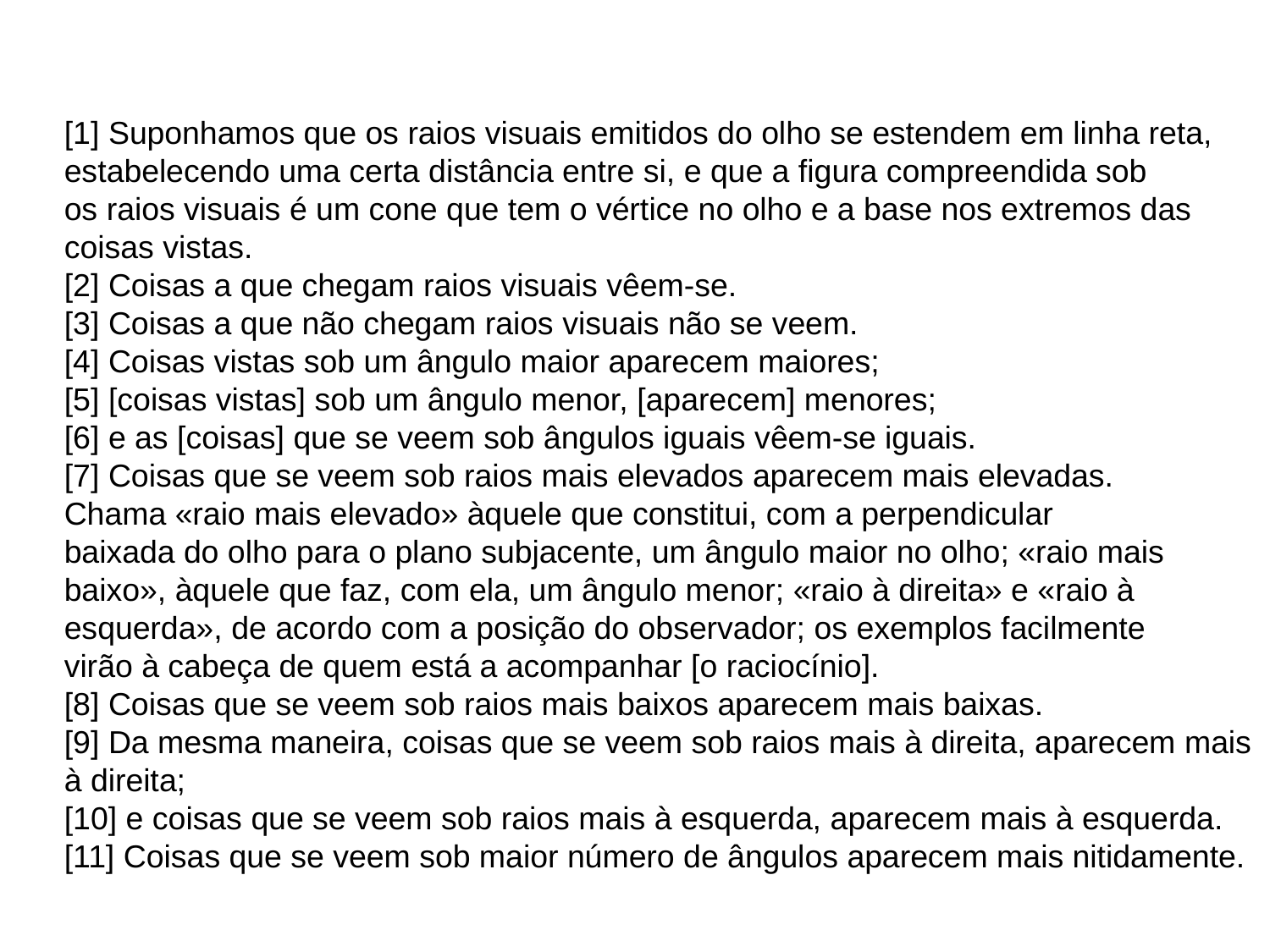

[1] Suponhamos que os raios visuais emitidos do olho se estendem em linha reta,
estabelecendo uma certa distância entre si, e que a figura compreendida sob
os raios visuais é um cone que tem o vértice no olho e a base nos extremos das
coisas vistas.
[2] Coisas a que chegam raios visuais vêem-se.
[3] Coisas a que não chegam raios visuais não se veem.
[4] Coisas vistas sob um ângulo maior aparecem maiores;
[5] [coisas vistas] sob um ângulo menor, [aparecem] menores;
[6] e as [coisas] que se veem sob ângulos iguais vêem-se iguais.
[7] Coisas que se veem sob raios mais elevados aparecem mais elevadas.
Chama «raio mais elevado» àquele que constitui, com a perpendicular
baixada do olho para o plano subjacente, um ângulo maior no olho; «raio mais
baixo», àquele que faz, com ela, um ângulo menor; «raio à direita» e «raio à
esquerda», de acordo com a posição do observador; os exemplos facilmente
virão à cabeça de quem está a acompanhar [o raciocínio].
[8] Coisas que se veem sob raios mais baixos aparecem mais baixas.
[9] Da mesma maneira, coisas que se veem sob raios mais à direita, aparecem mais
à direita;
[10] e coisas que se veem sob raios mais à esquerda, aparecem mais à esquerda.
[11] Coisas que se veem sob maior número de ângulos aparecem mais nitidamente.